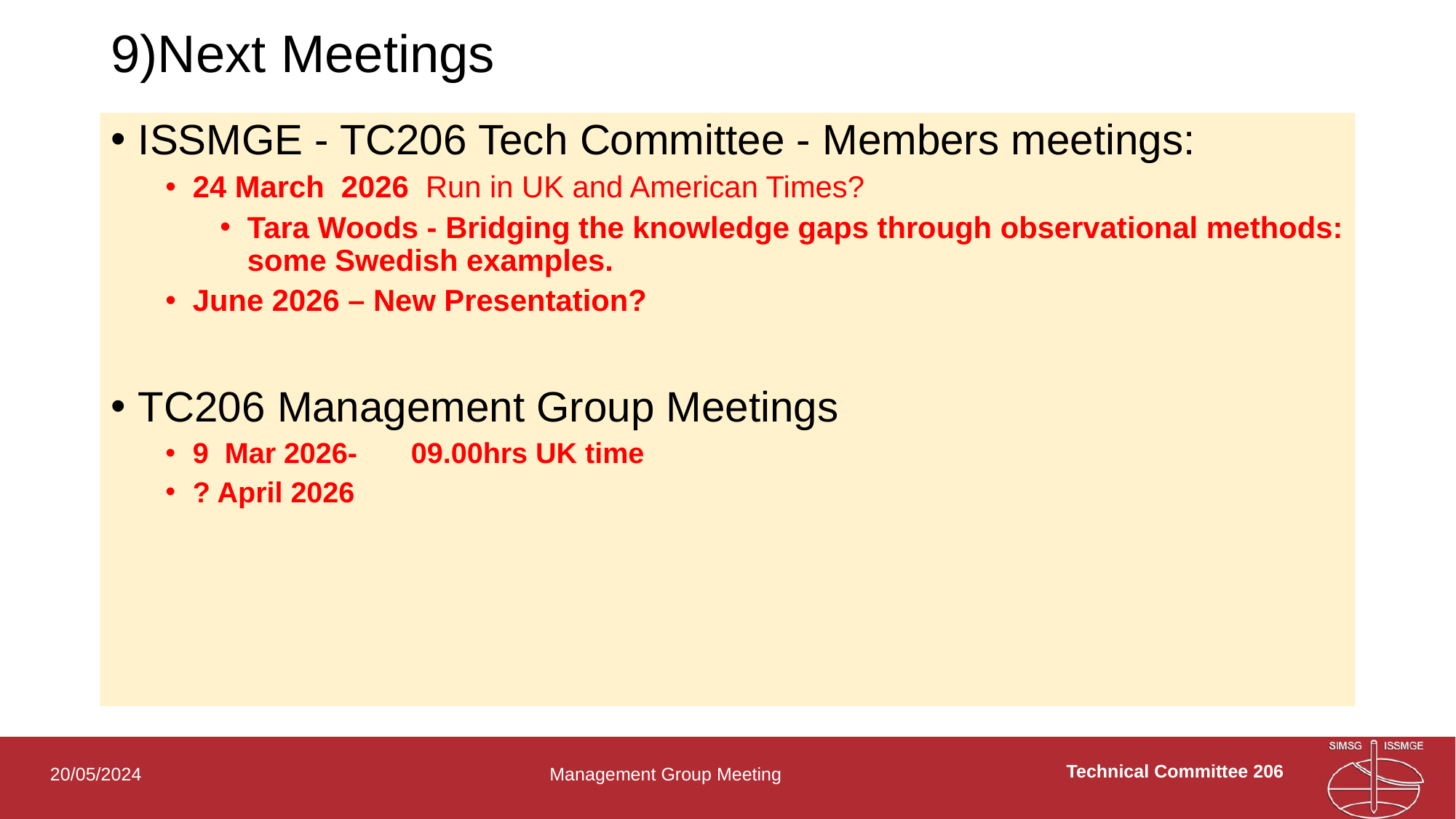

# 9)Next Meetings
ISSMGE - TC206 Tech Committee - Members meetings:
24 March  2026  Run in UK and American Times?
Tara Woods - Bridging the knowledge gaps through observational methods: some Swedish examples.
June 2026 – New Presentation?

TC206 Management Group Meetings
9  Mar 2026-	09.00hrs UK time
? April 2026

20/05/2024
Management Group Meeting